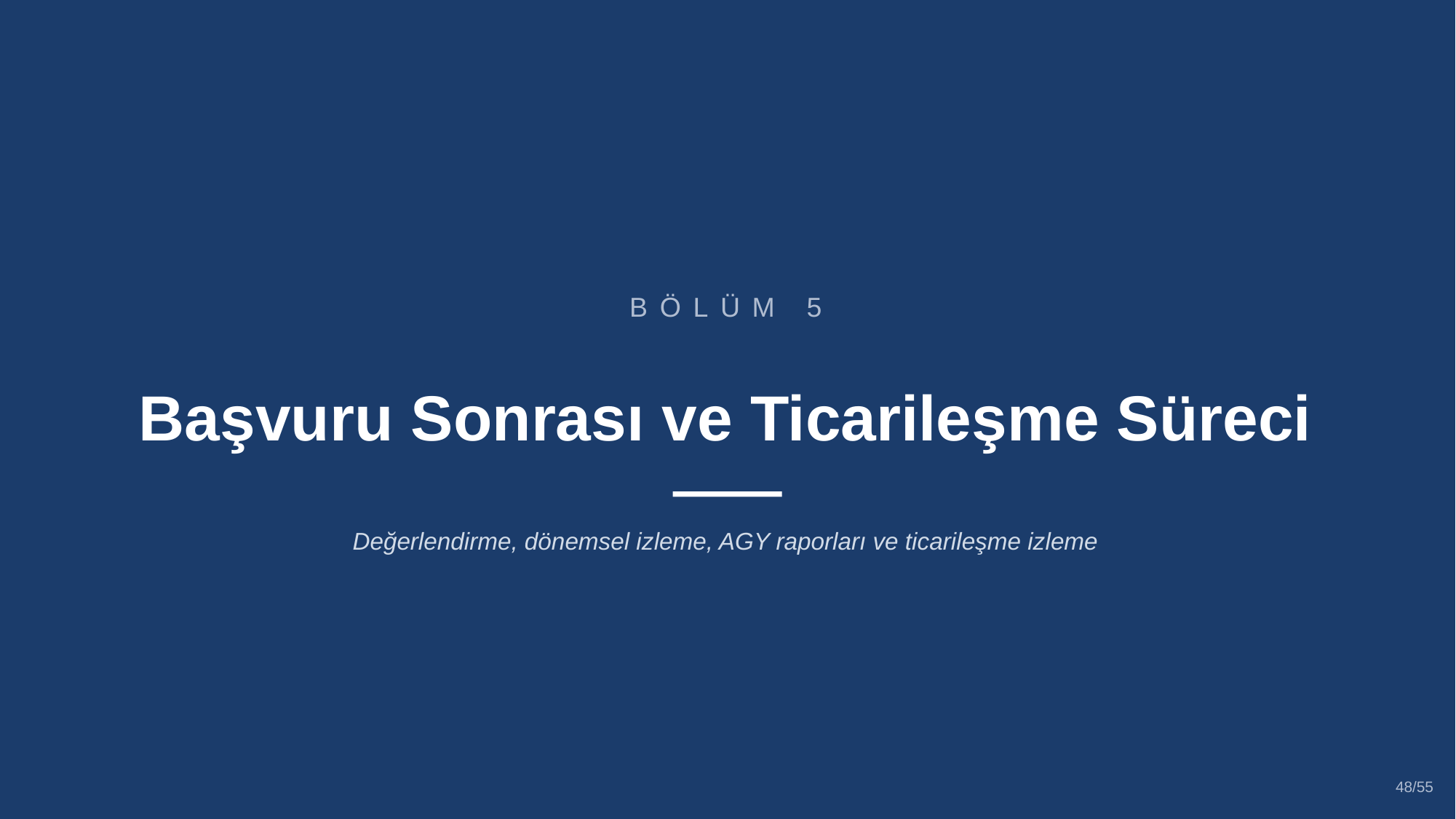

BÖLÜM 5
Başvuru Sonrası ve Ticarileşme Süreci

Değerlendirme, dönemsel izleme, AGY raporları ve ticarileşme izleme
48/55